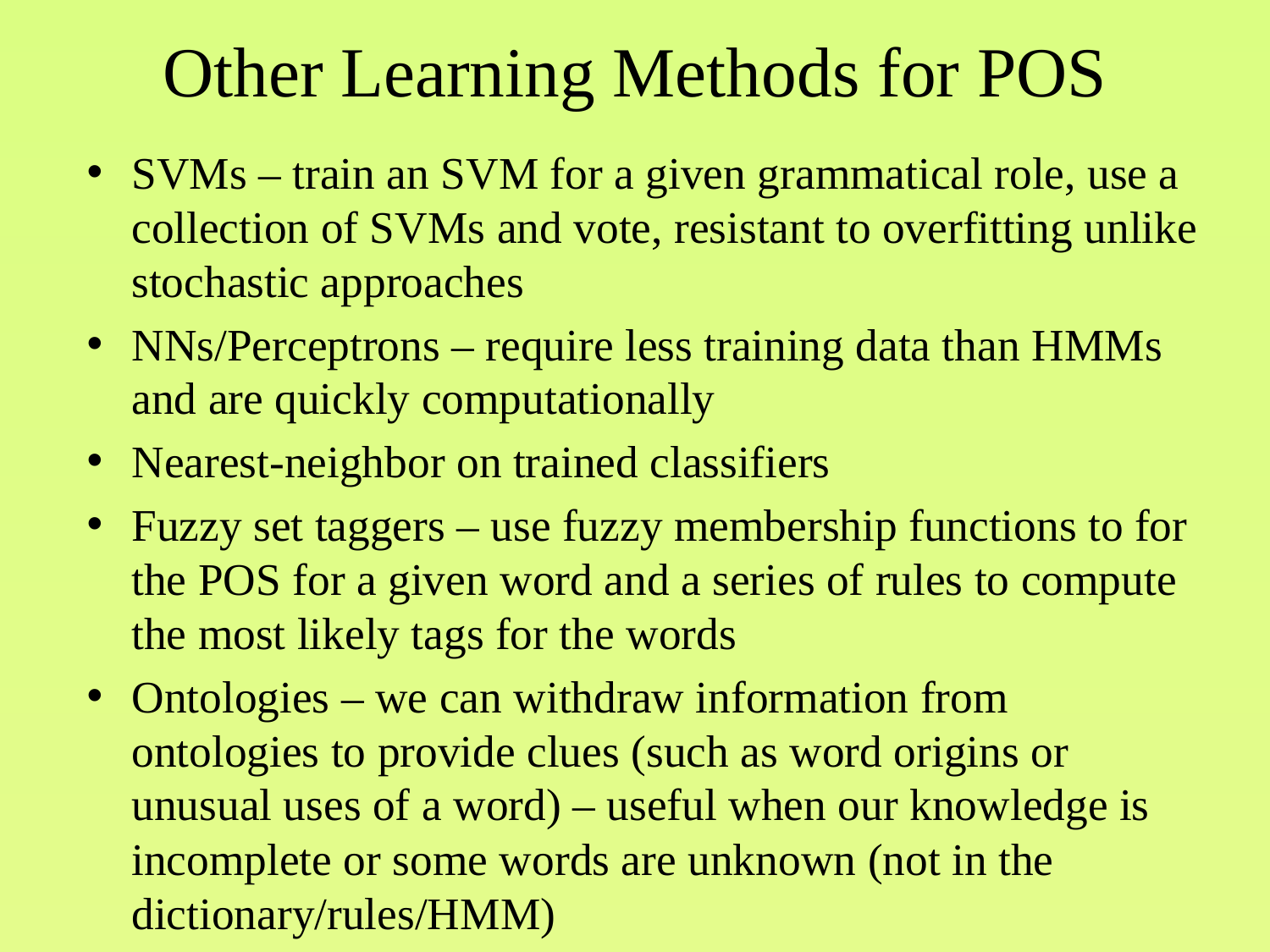

# Other Learning Methods for POS
SVMs – train an SVM for a given grammatical role, use a collection of SVMs and vote, resistant to overfitting unlike stochastic approaches
NNs/Perceptrons – require less training data than HMMs and are quickly computationally
Nearest-neighbor on trained classifiers
Fuzzy set taggers – use fuzzy membership functions to for the POS for a given word and a series of rules to compute the most likely tags for the words
Ontologies – we can withdraw information from ontologies to provide clues (such as word origins or unusual uses of a word) – useful when our knowledge is incomplete or some words are unknown (not in the dictionary/rules/HMM)